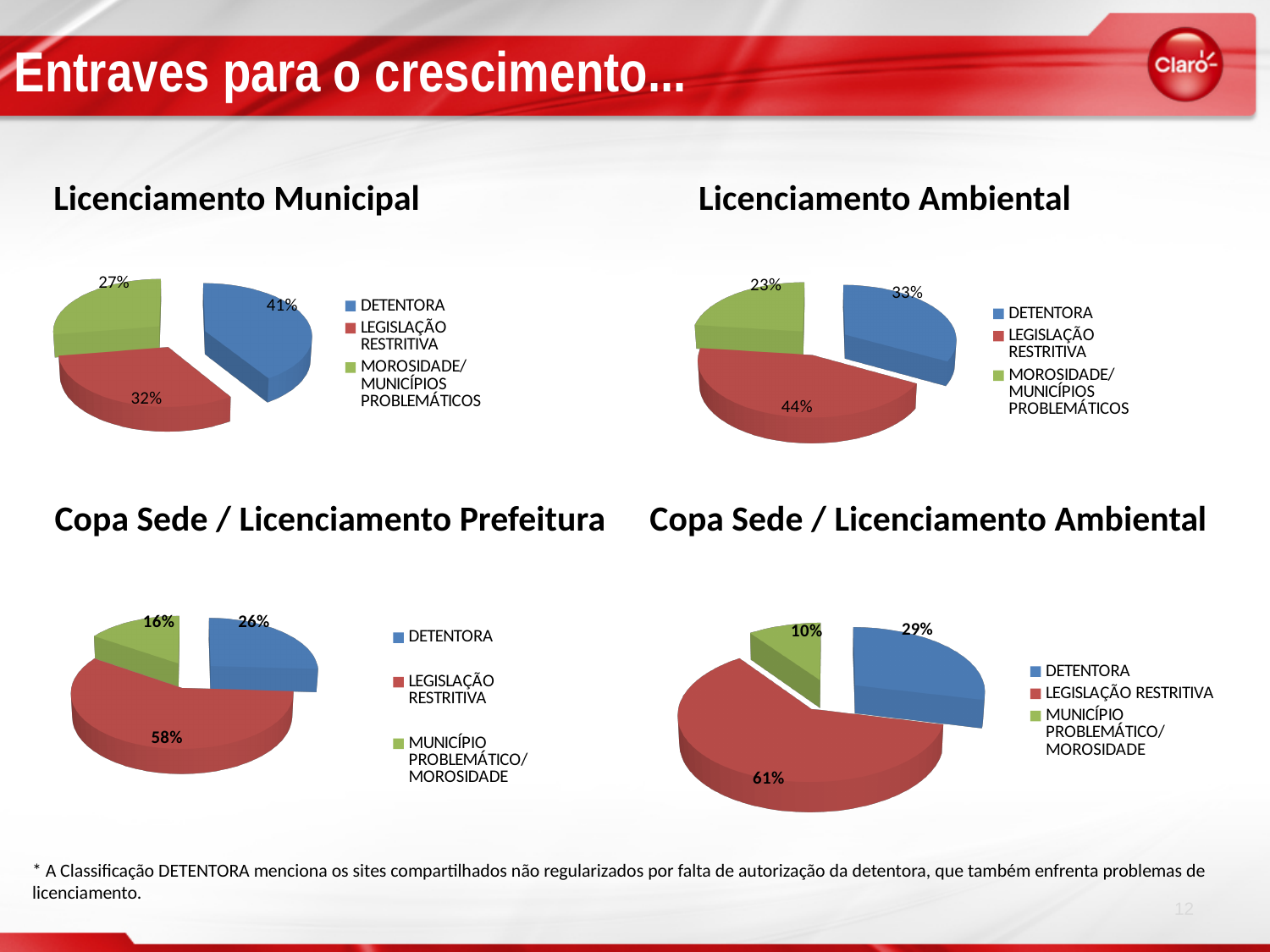

Entraves para o crescimento...
Licenciamento Municipal
Licenciamento Ambiental

[unsupported chart]

[unsupported chart]

Copa Sede / Licenciamento Prefeitura
Copa Sede / Licenciamento Ambiental

[unsupported chart]

[unsupported chart]

* A Classificação DETENTORA menciona os sites compartilhados não regularizados por falta de autorização da detentora, que também enfrenta problemas de licenciamento.
12